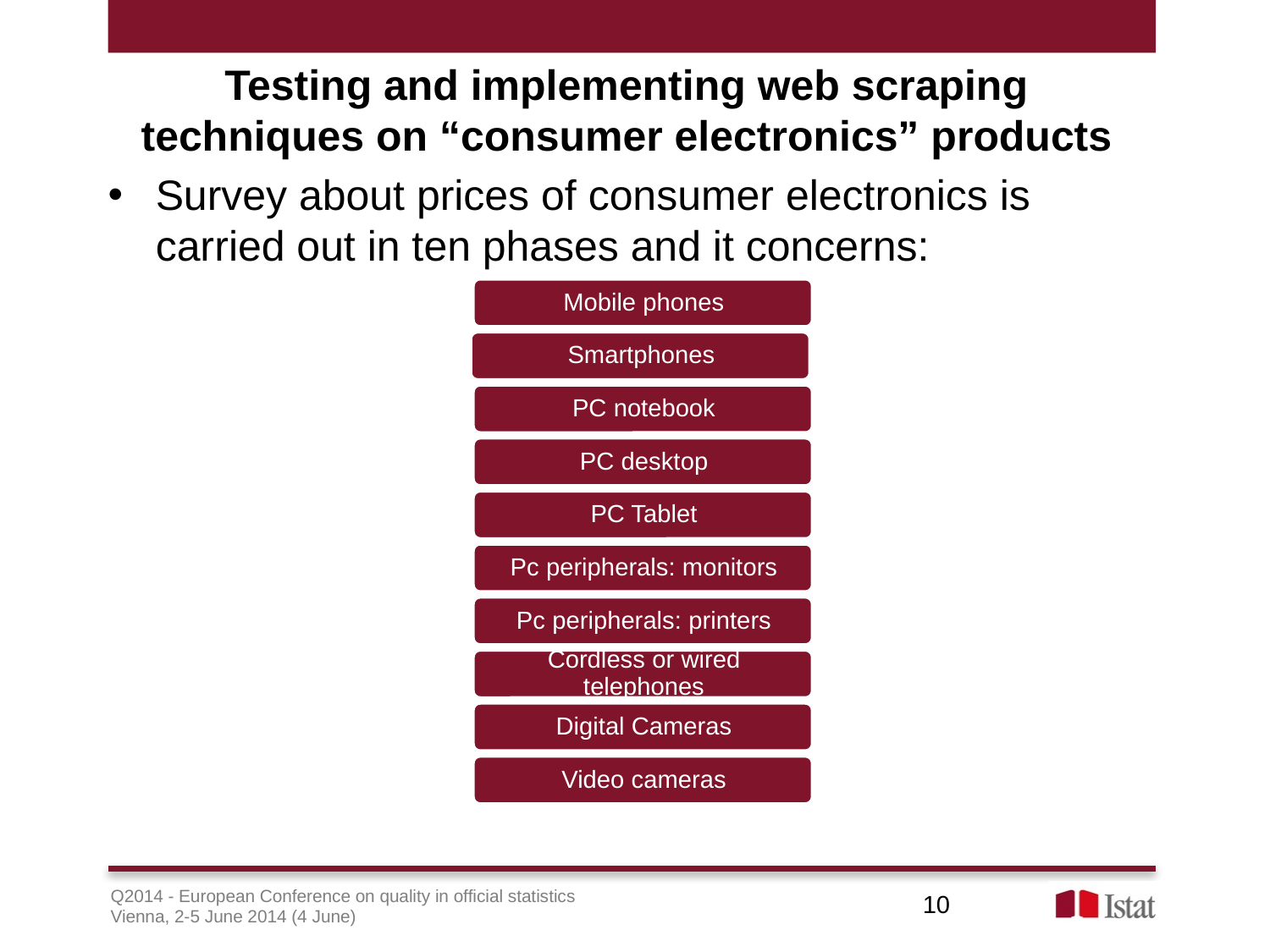

# Testing and implementing web scraping techniques on “consumer electronics” products
Survey about prices of consumer electronics is carried out in ten phases and it concerns:

Mobile phones
Smartphones
PC notebook
PC desktop
PC Tablet
Pc peripherals: monitors
Pc peripherals: printers
Cordless or wired telephones
Digital Cameras
Video cameras
10